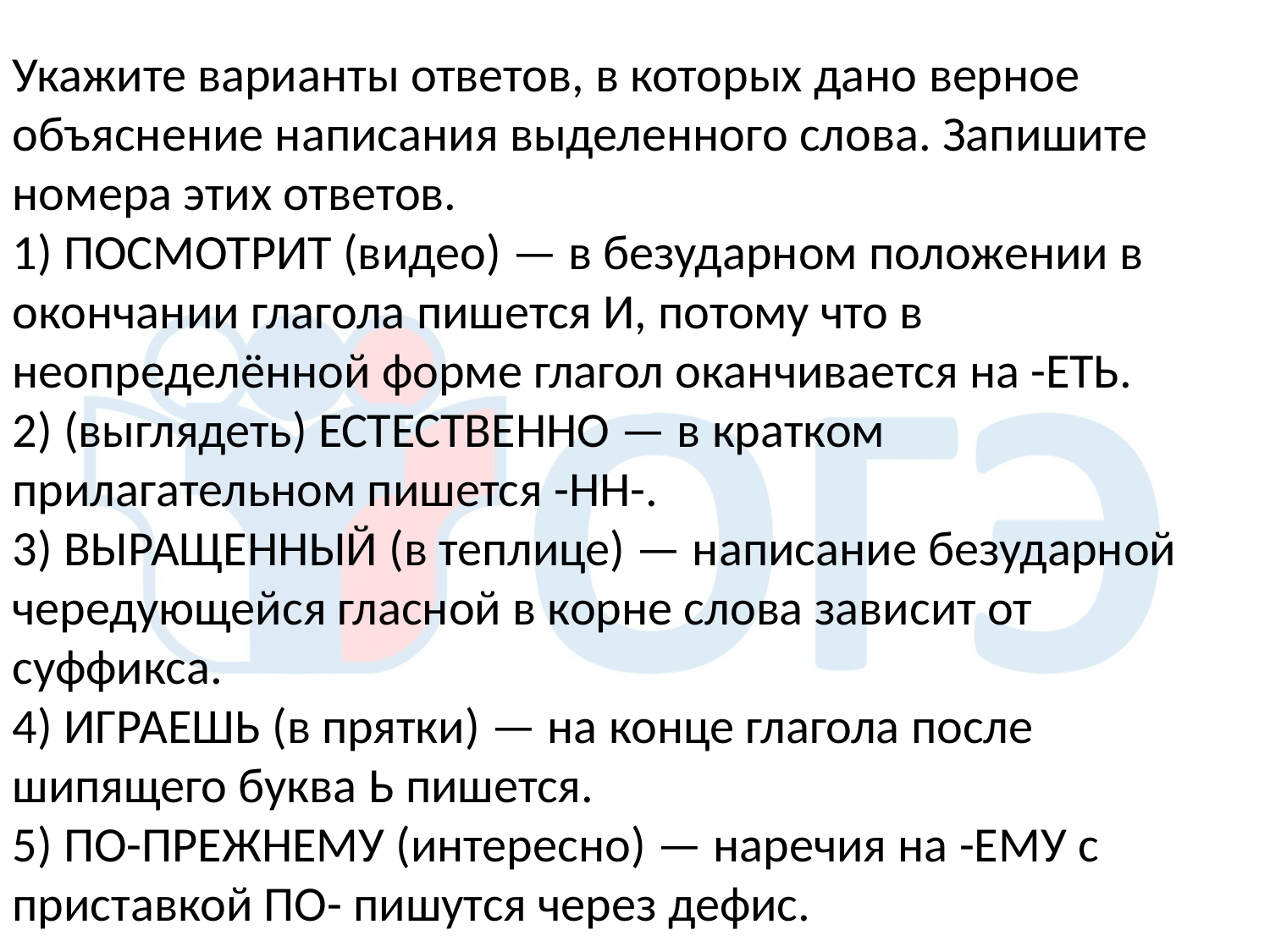

Укажите варианты ответов, в которых дано верное объяснение написания выделенного слова. Запишите номера этих ответов.
1) ПОСМОТРИТ (видео) — в безударном положении в окончании глагола пишется И, потому что в неопределённой форме глагол оканчивается на -ЕТЬ.
2) (выглядеть) ЕСТЕСТВЕННО — в кратком прилагательном пишется -НН-.
3) ВЫРАЩЕННЫЙ (в теплице) — написание безударной чередующейся гласной в корне слова зависит от суффикса.
4) ИГРАЕШЬ (в прятки) — на конце глагола после шипящего буква Ь пишется.
5) ПО-ПРЕЖНЕМУ (интересно) — наречия на -ЕМУ с приставкой ПО- пишутся через дефис.